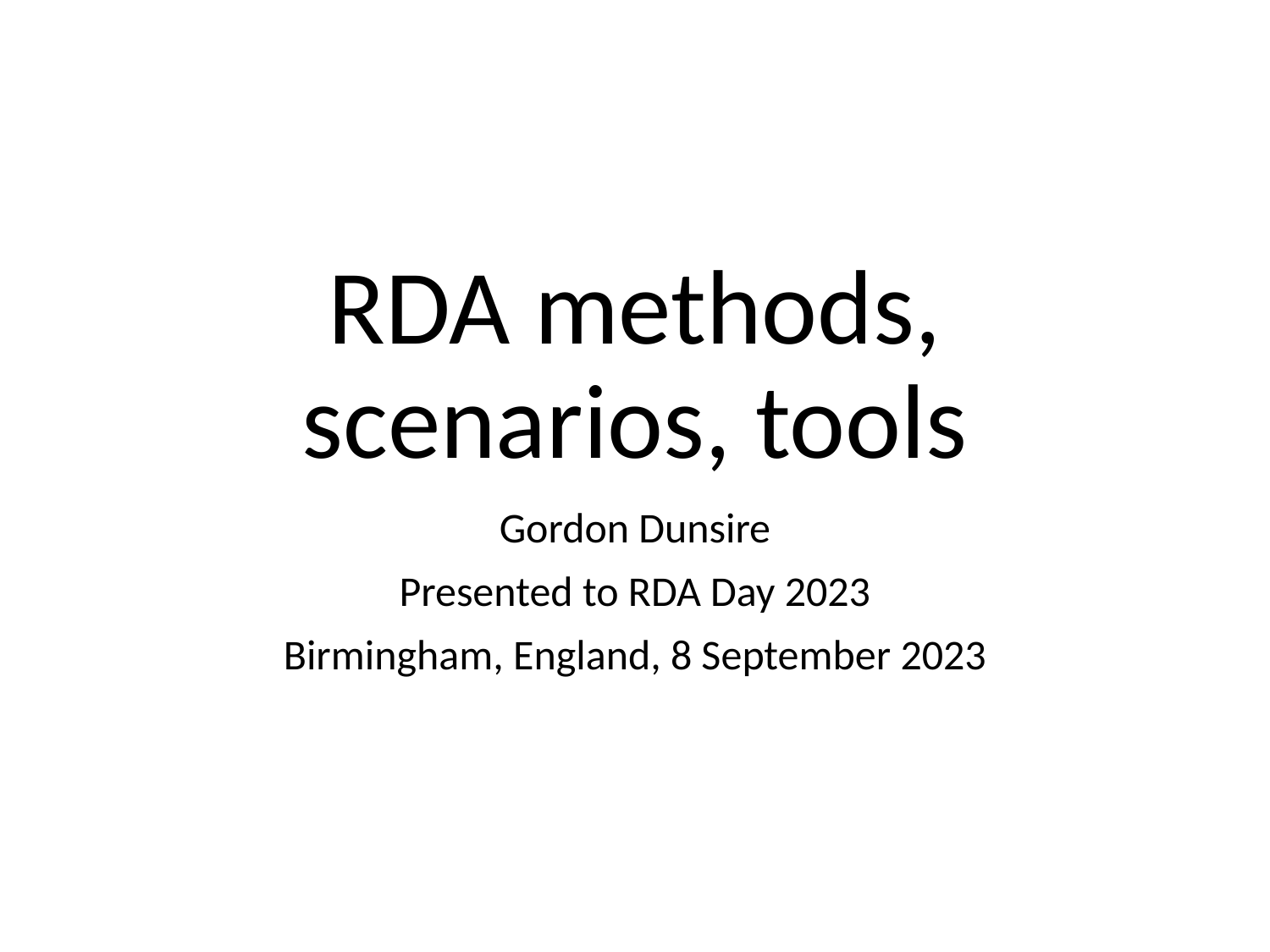

# RDA methods, scenarios, tools
Gordon Dunsire
Presented to RDA Day 2023
Birmingham, England, 8 September 2023